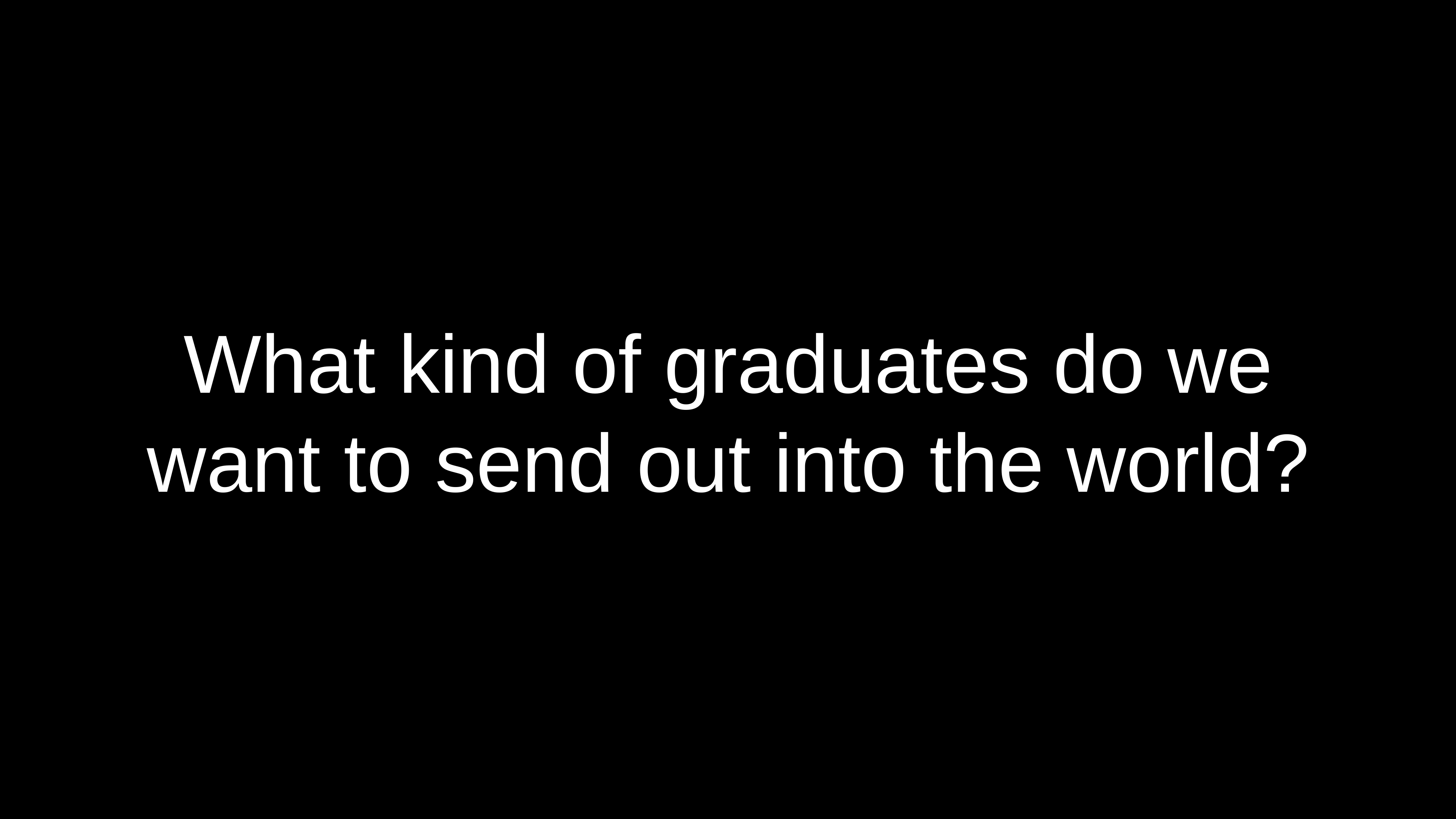

# What kind of graduates do we want to send out into the world?